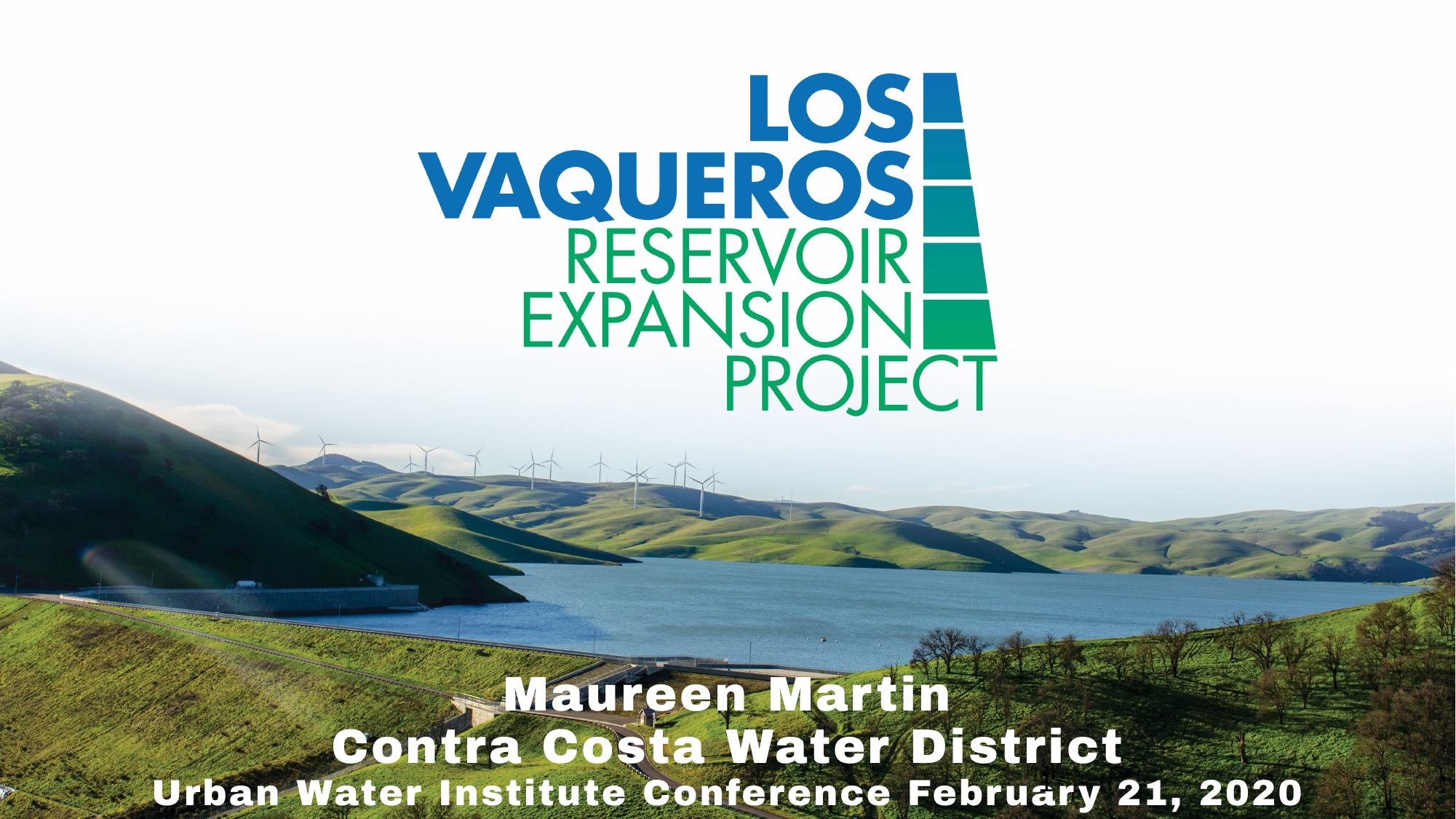

Maureen Martin
Contra Costa Water District
Urban Water Institute Conference February 21, 2020
1